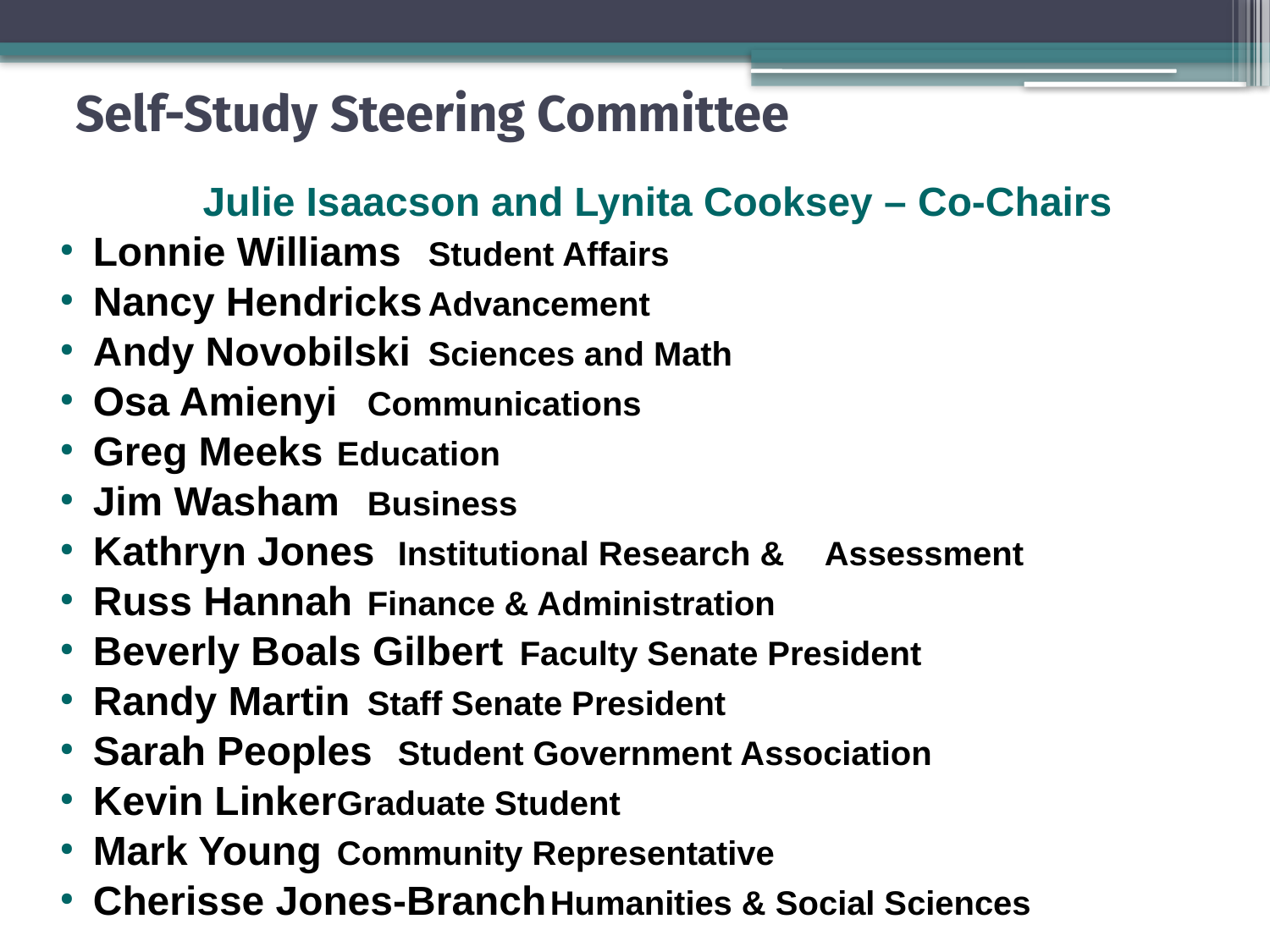

# Self-Study Steering Committee
Julie Isaacson and Lynita Cooksey – Co-Chairs
Lonnie Williams			Student Affairs
Nancy Hendricks		Advancement
Andy Novobilski		Sciences and Math
Osa Amienyi			Communications
Greg Meeks			Education
Jim Washam			Business
Kathryn Jones			Institutional Research & 							Assessment
Russ Hannah			Finance & Administration
Beverly Boals Gilbert		Faculty Senate President
Randy Martin			Staff Senate President
Sarah Peoples			Student Government Association
Kevin Linker			Graduate Student
Mark Young			Community Representative
Cherisse Jones-Branch	Humanities & Social Sciences